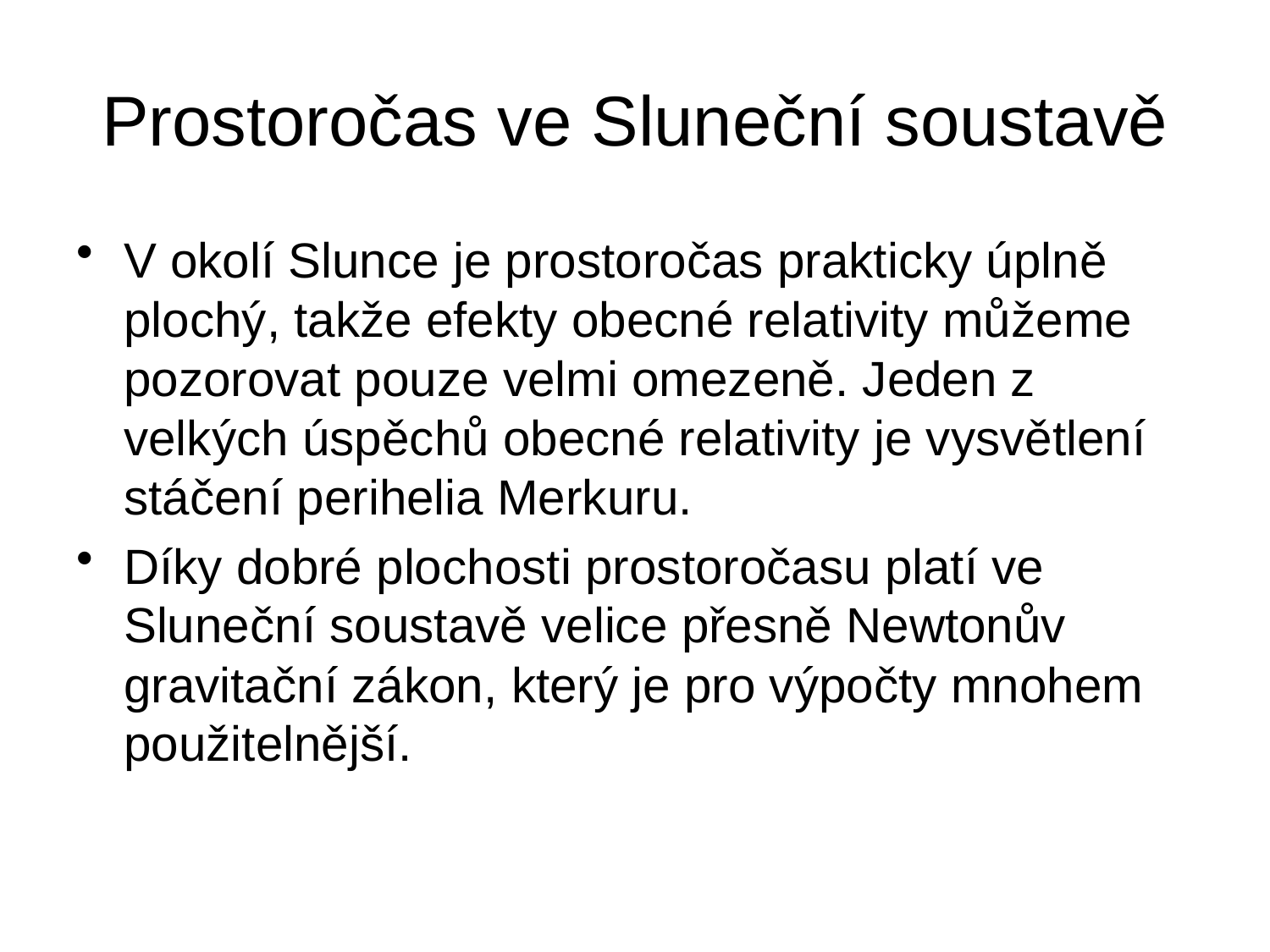

# Prostoročas ve Sluneční soustavě
V okolí Slunce je prostoročas prakticky úplně plochý, takže efekty obecné relativity můžeme pozorovat pouze velmi omezeně. Jeden z velkých úspěchů obecné relativity je vysvětlení stáčení perihelia Merkuru.
Díky dobré plochosti prostoročasu platí ve Sluneční soustavě velice přesně Newtonův gravitační zákon, který je pro výpočty mnohem použitelnější.